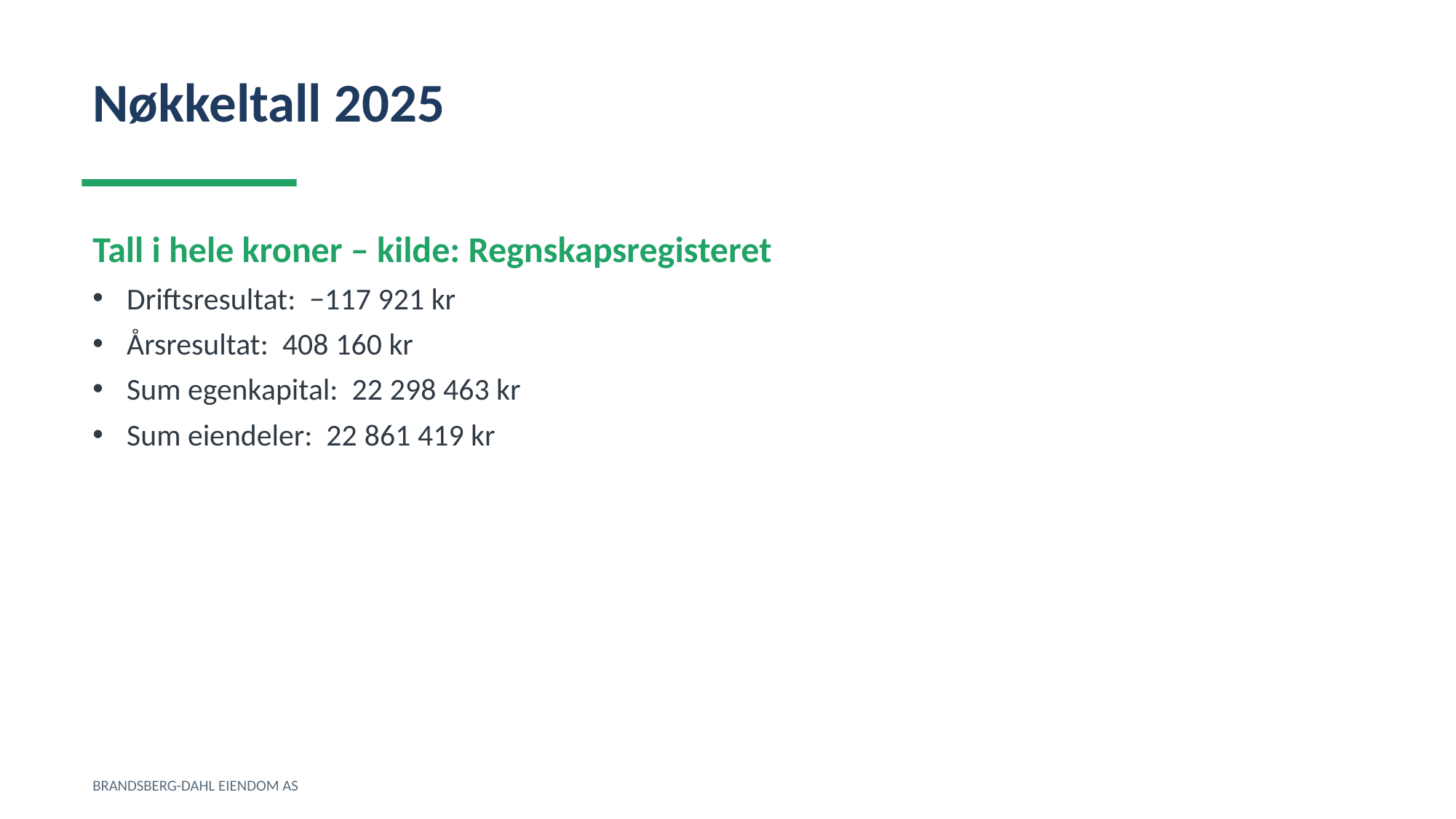

Nøkkeltall 2025

Tall i hele kroner – kilde: Regnskapsregisteret
Driftsresultat:  −117 921 kr
Årsresultat:  408 160 kr
Sum egenkapital:  22 298 463 kr
Sum eiendeler:  22 861 419 kr
BRANDSBERG-DAHL EIENDOM AS